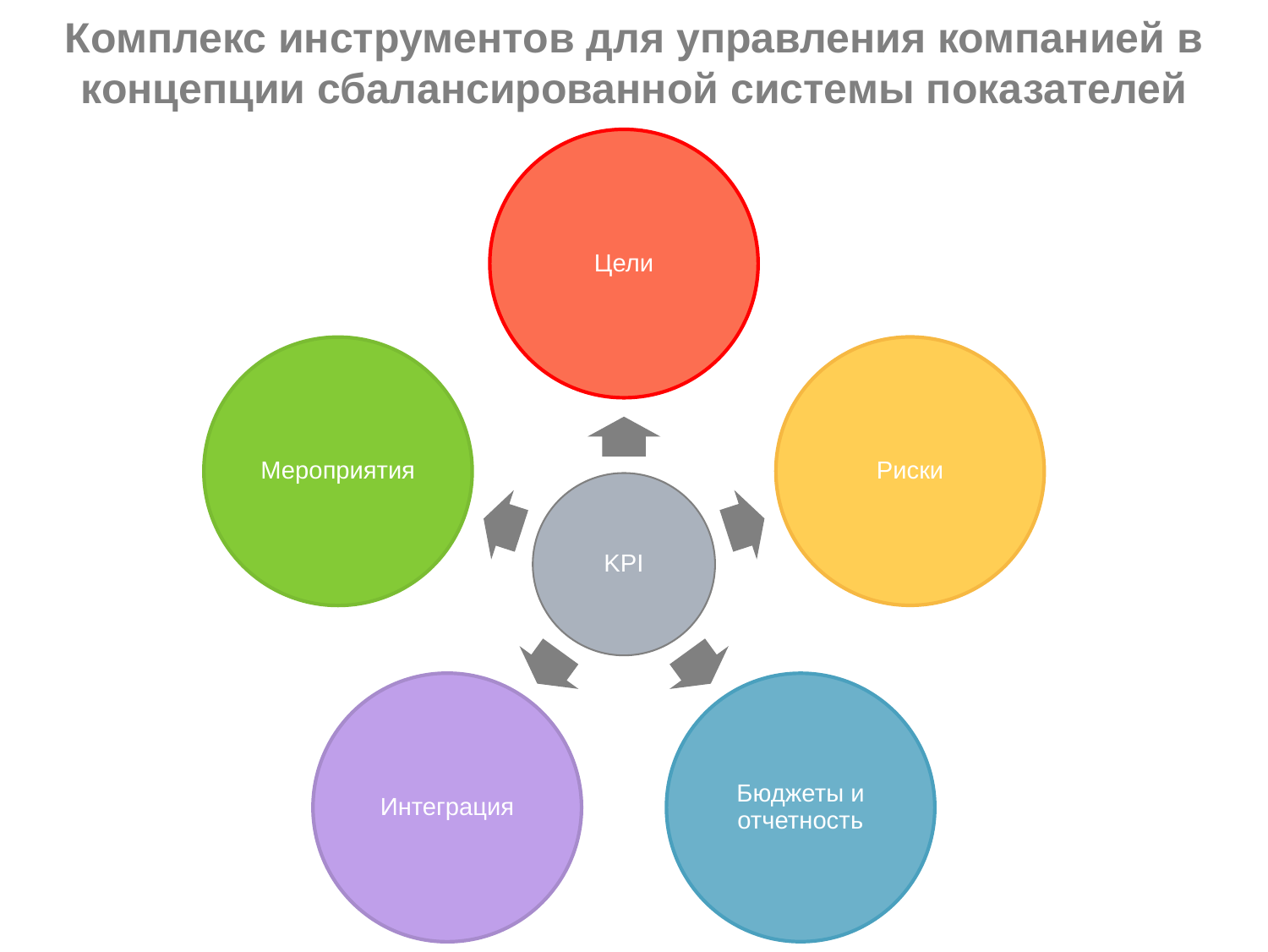

# Комплекс инструментов для управления компанией в концепции сбалансированной системы показателей
KPI

Цели

Риски

Бюджеты и отчетность

Интеграция

Мероприятия